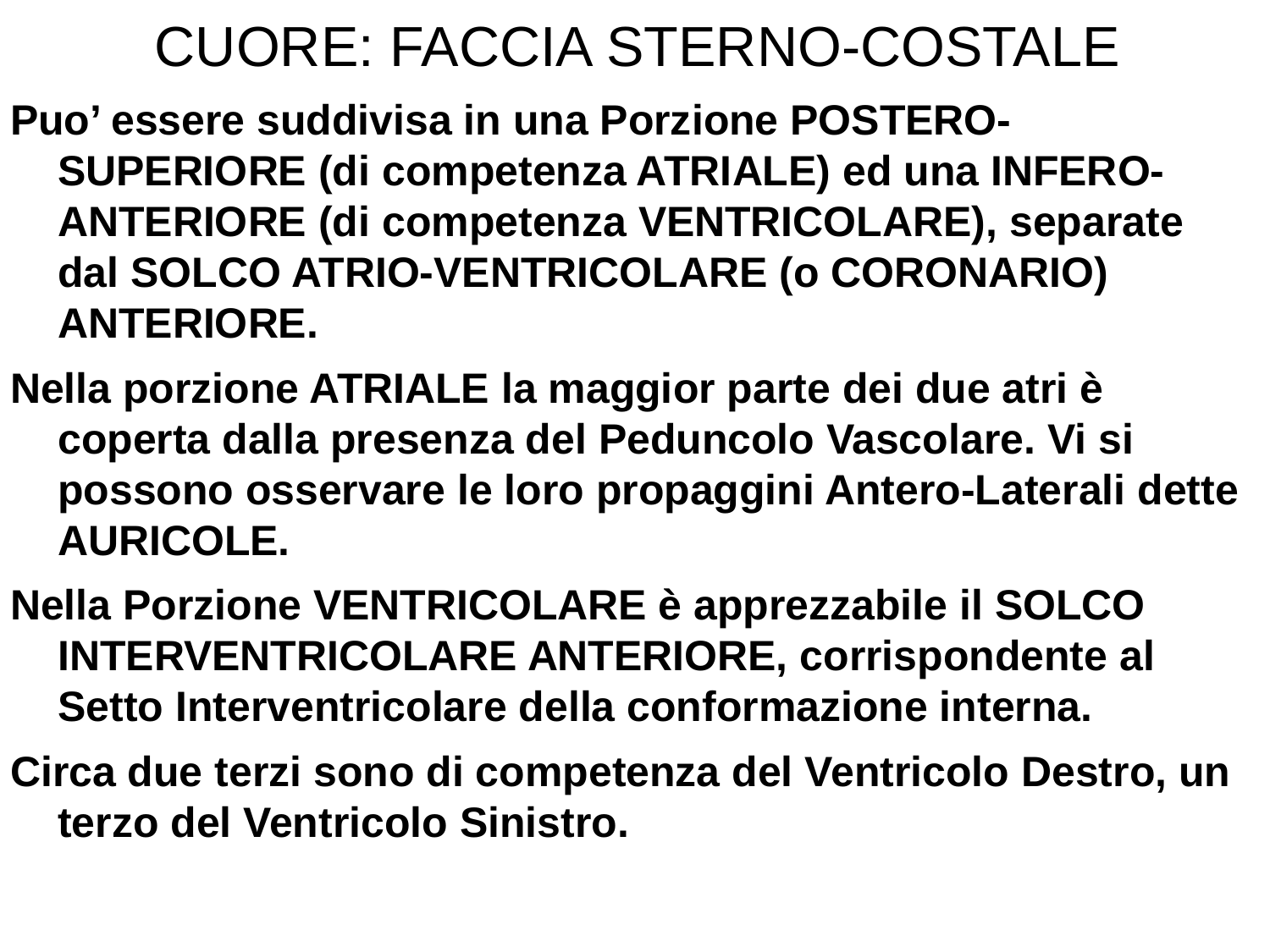

# CUORE: FACCIA STERNO-COSTALE
Puo’ essere suddivisa in una Porzione POSTERO-SUPERIORE (di competenza ATRIALE) ed una INFERO-ANTERIORE (di competenza VENTRICOLARE), separate dal SOLCO ATRIO-VENTRICOLARE (o CORONARIO) ANTERIORE.
Nella porzione ATRIALE la maggior parte dei due atri è coperta dalla presenza del Peduncolo Vascolare. Vi si possono osservare le loro propaggini Antero-Laterali dette AURICOLE.
Nella Porzione VENTRICOLARE è apprezzabile il SOLCO INTERVENTRICOLARE ANTERIORE, corrispondente al Setto Interventricolare della conformazione interna.
Circa due terzi sono di competenza del Ventricolo Destro, un terzo del Ventricolo Sinistro.